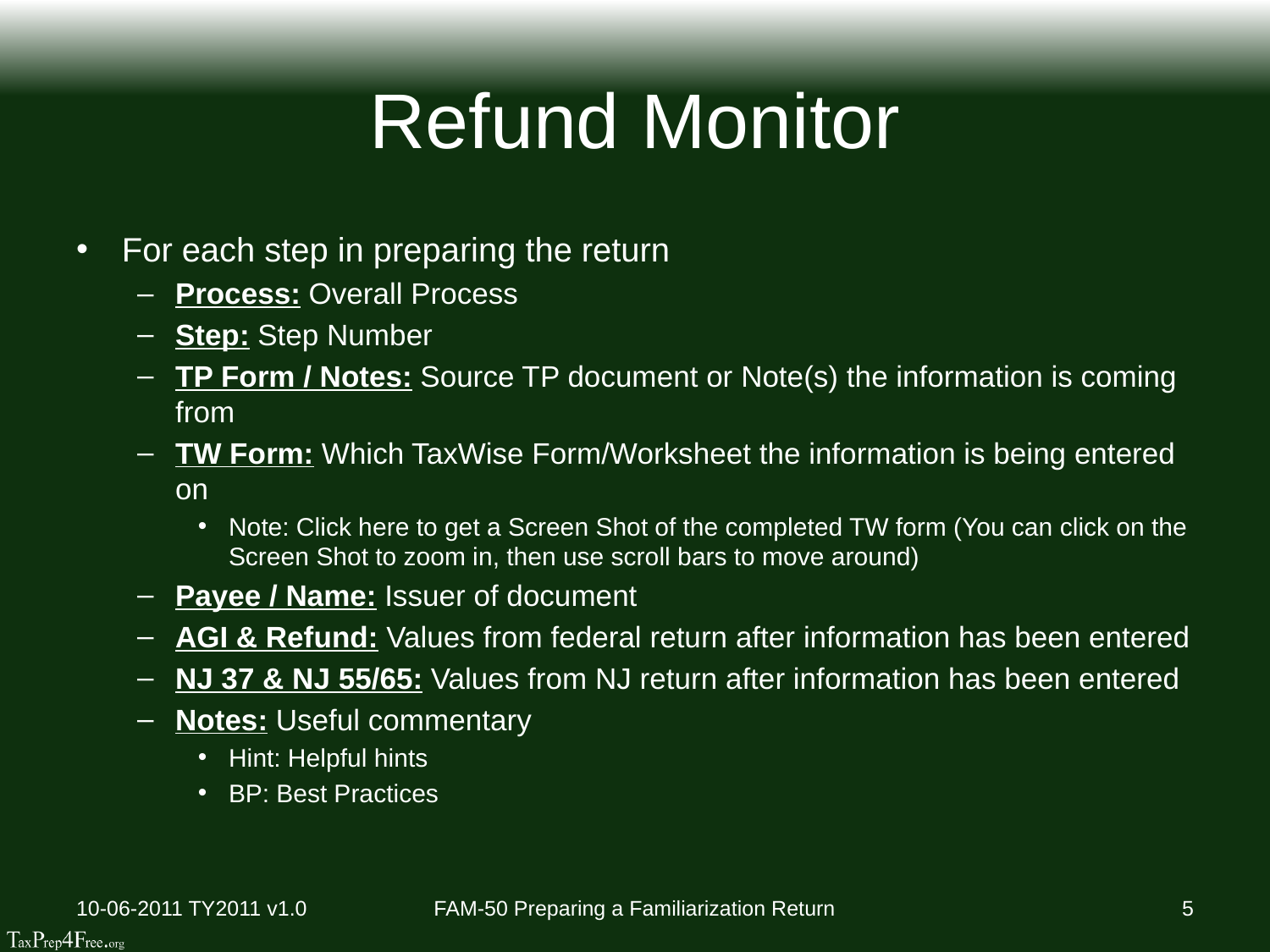

# Refund Monitor
For each step in preparing the return
Process: Overall Process
Step: Step Number
TP Form / Notes: Source TP document or Note(s) the information is coming from
TW Form: Which TaxWise Form/Worksheet the information is being entered on
Note: Click here to get a Screen Shot of the completed TW form (You can click on the Screen Shot to zoom in, then use scroll bars to move around)
Payee / Name: Issuer of document
AGI & Refund: Values from federal return after information has been entered
NJ 37 & NJ 55/65: Values from NJ return after information has been entered
Notes: Useful commentary
Hint: Helpful hints
BP: Best Practices
10-06-2011 TY2011 v1.0
FAM-50 Preparing a Familiarization Return
5